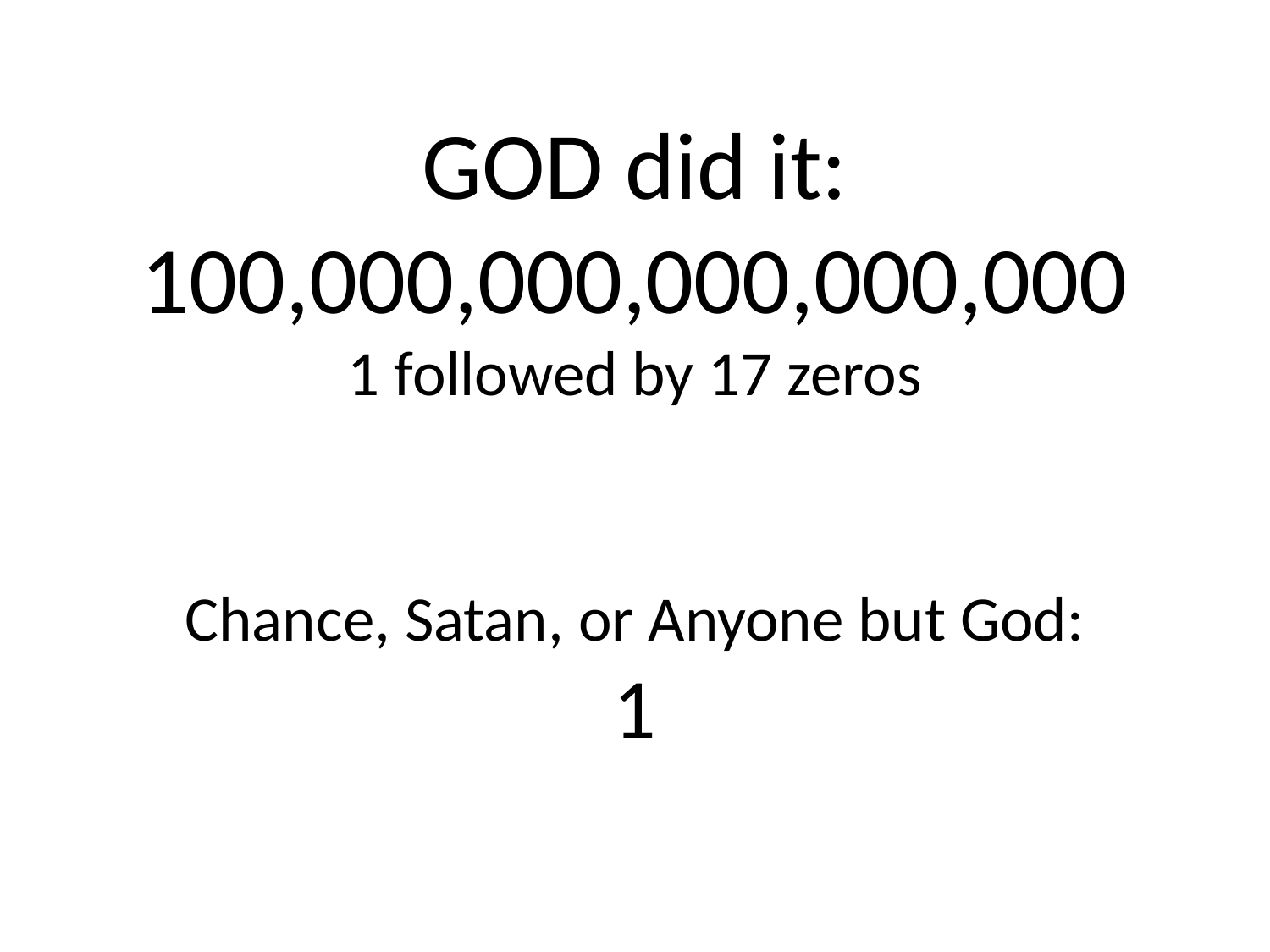

GOD did it:
100,000,000,000,000,000
1 followed by 17 zeros
Chance, Satan, or Anyone but God:
1